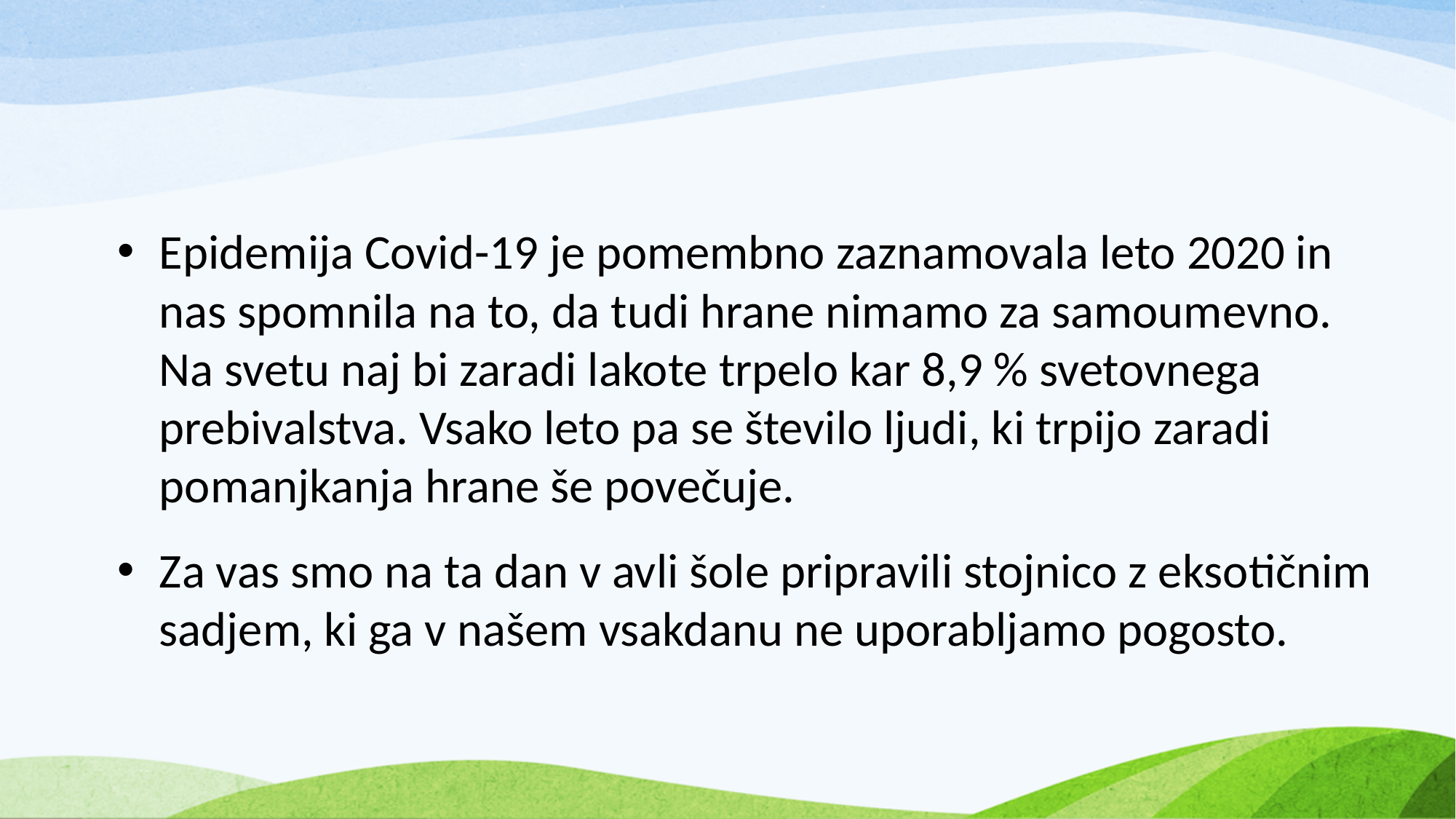

Epidemija Covid-19 je pomembno zaznamovala leto 2020 in nas spomnila na to, da tudi hrane nimamo za samoumevno. Na svetu naj bi zaradi lakote trpelo kar 8,9 % svetovnega prebivalstva. Vsako leto pa se število ljudi, ki trpijo zaradi pomanjkanja hrane še povečuje.
Za vas smo na ta dan v avli šole pripravili stojnico z eksotičnim sadjem, ki ga v našem vsakdanu ne uporabljamo pogosto.